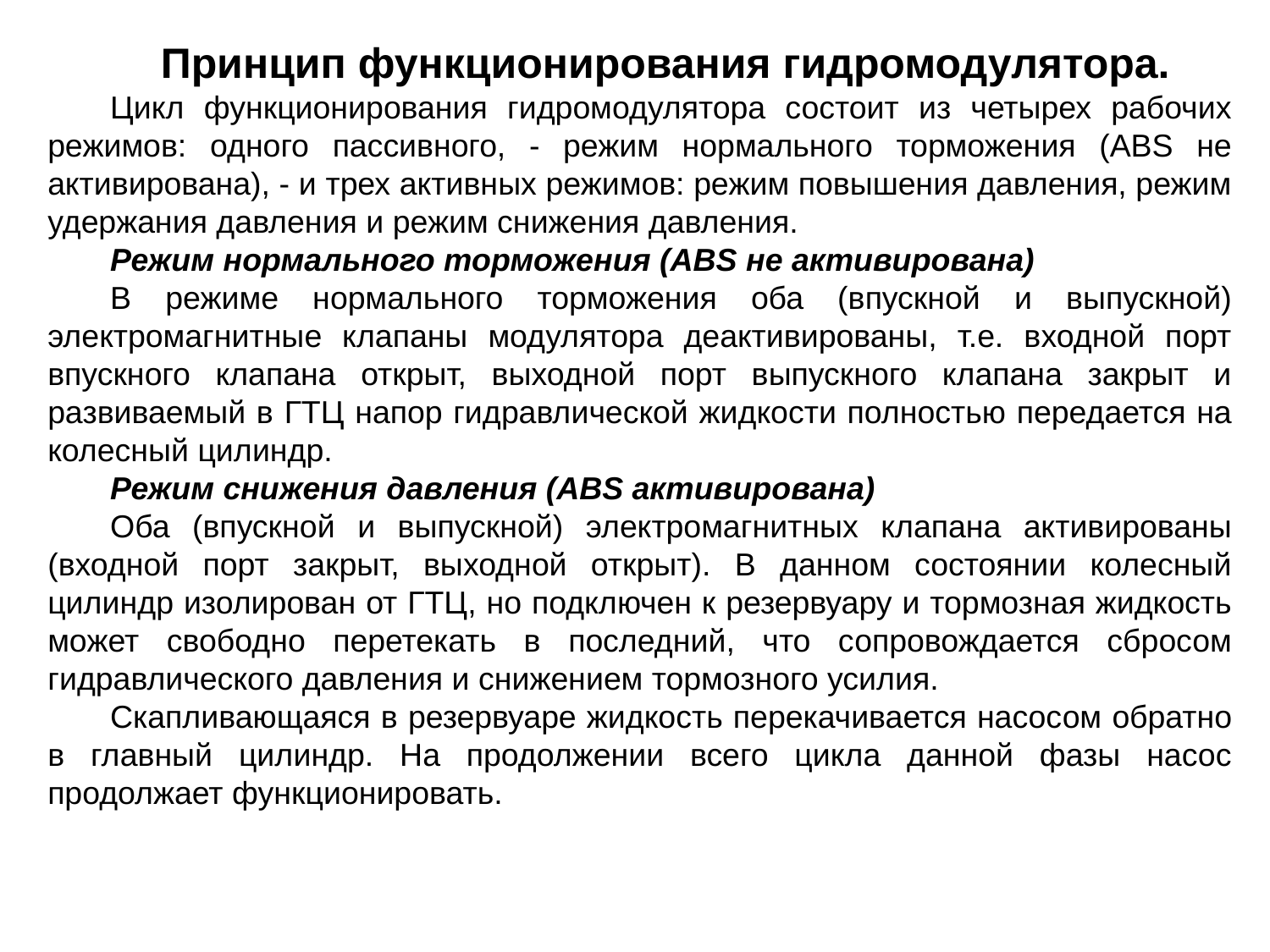

Принцип функционирования гидромодулятора.
Цикл функционирования гидромодулятора состоит из четырех рабочих режимов: одного пассивного, - режим нормального торможения (ABS не активирована), - и трех активных режимов: режим повышения давления, режим удержания давления и режим снижения давления.
Режим нормального торможения (ABS не активирована)
В режиме нормального торможения оба (впускной и выпускной) электромагнитные клапаны модулятора деактивированы, т.е. входной порт впускного клапана открыт, выходной порт выпускного клапана закрыт и развиваемый в ГТЦ напор гидравлической жидкости полностью передается на колесный цилиндр.
Режим снижения давления (ABS активирована)
Оба (впускной и выпускной) электромагнитных клапана активированы (входной порт закрыт, выходной открыт). В данном состоянии колесный цилиндр изолирован от ГТЦ, но подключен к резервуару и тормозная жидкость может свободно перетекать в последний, что сопровождается сбросом гидравлического давления и снижением тормозного усилия.
Скапливающаяся в резервуаре жидкость перекачивается насосом обратно в главный цилиндр. На продолжении всего цикла данной фазы насос продолжает функционировать.